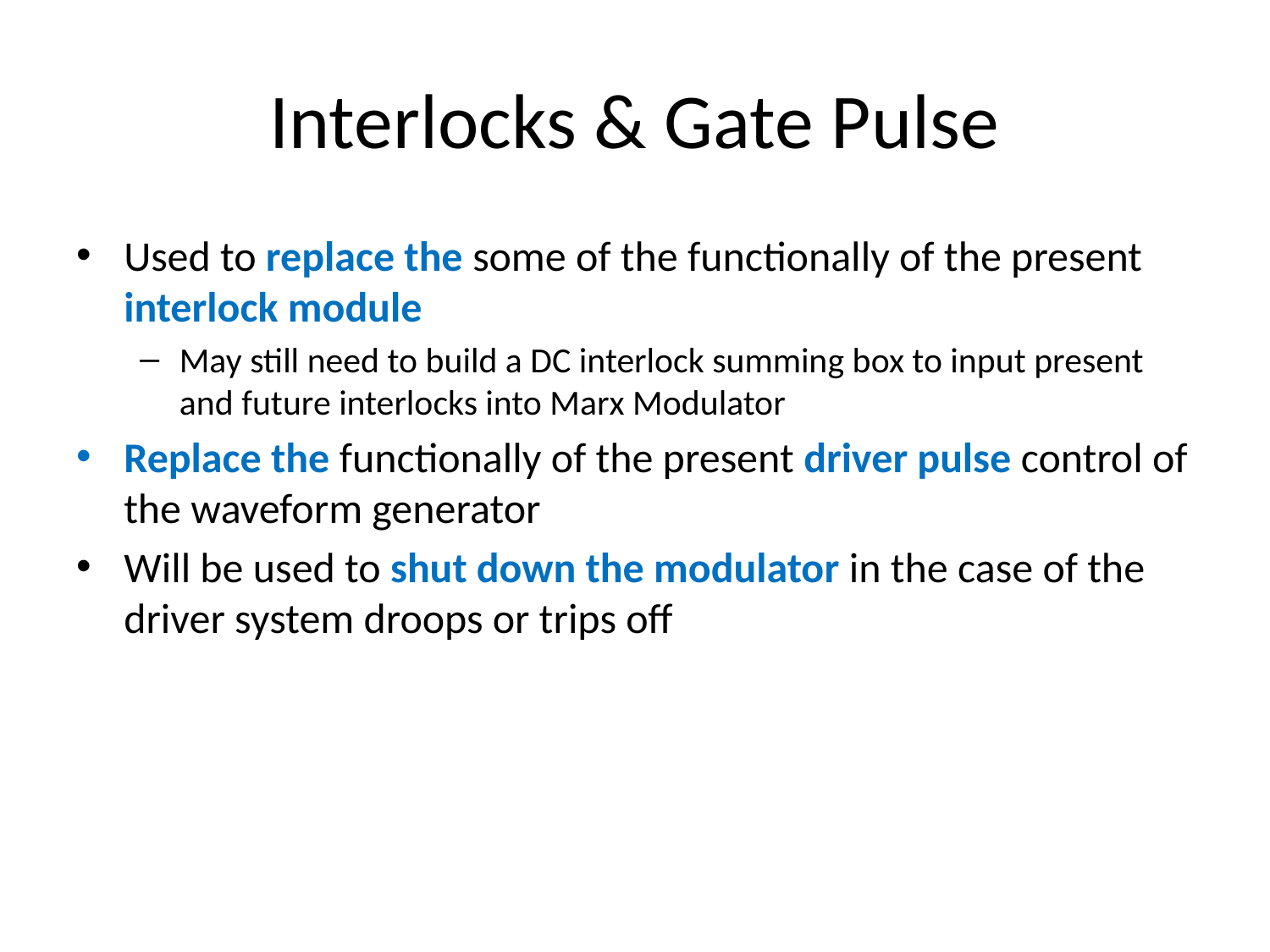

# Interlocks & Gate Pulse
Used to replace the some of the functionally of the present interlock module
May still need to build a DC interlock summing box to input present and future interlocks into Marx Modulator
Replace the functionally of the present driver pulse control of the waveform generator
Will be used to shut down the modulator in the case of the driver system droops or trips off